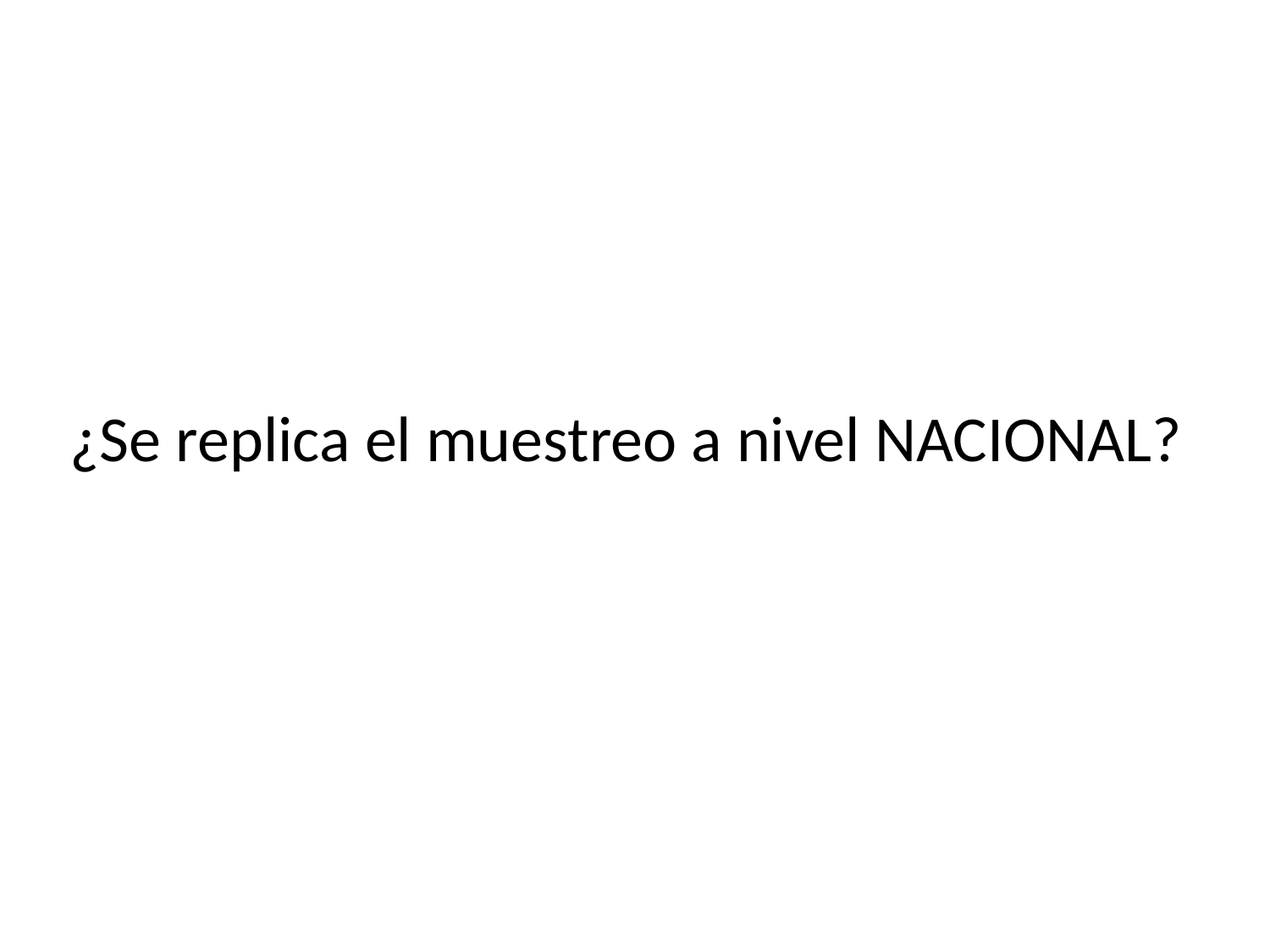

# ¿Se replica el muestreo a nivel NACIONAL?